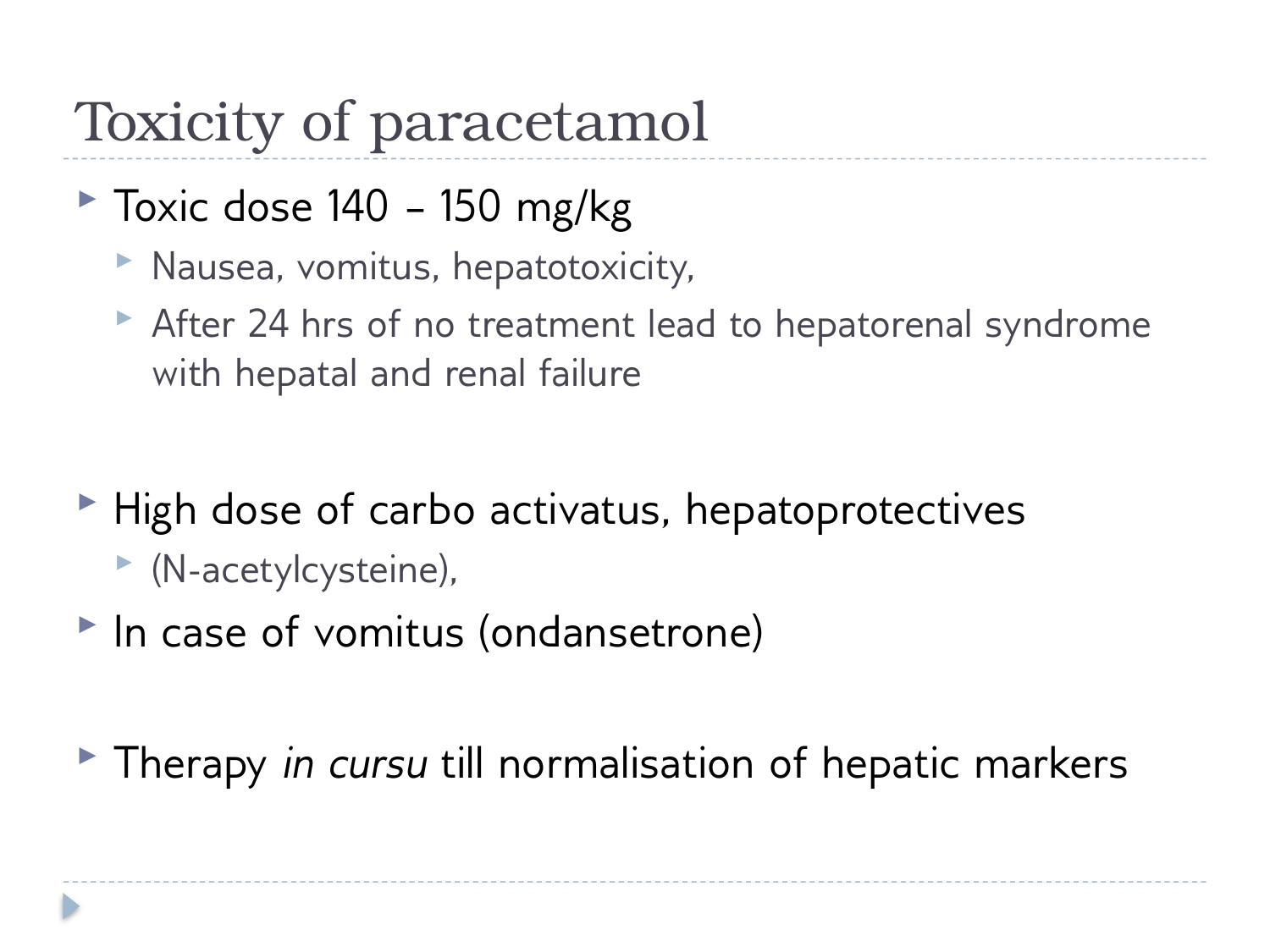

# Toxicity of paracetamol
Toxic dose 140 – 150 mg/kg
Nausea, vomitus, hepatotoxicity,
After 24 hrs of no treatment lead to hepatorenal syndrome with hepatal and renal failure

High dose of carbo activatus, hepatoprotectives
(N-acetylcysteine),
In case of vomitus (ondansetrone)

Therapy in cursu till normalisation of hepatic markers